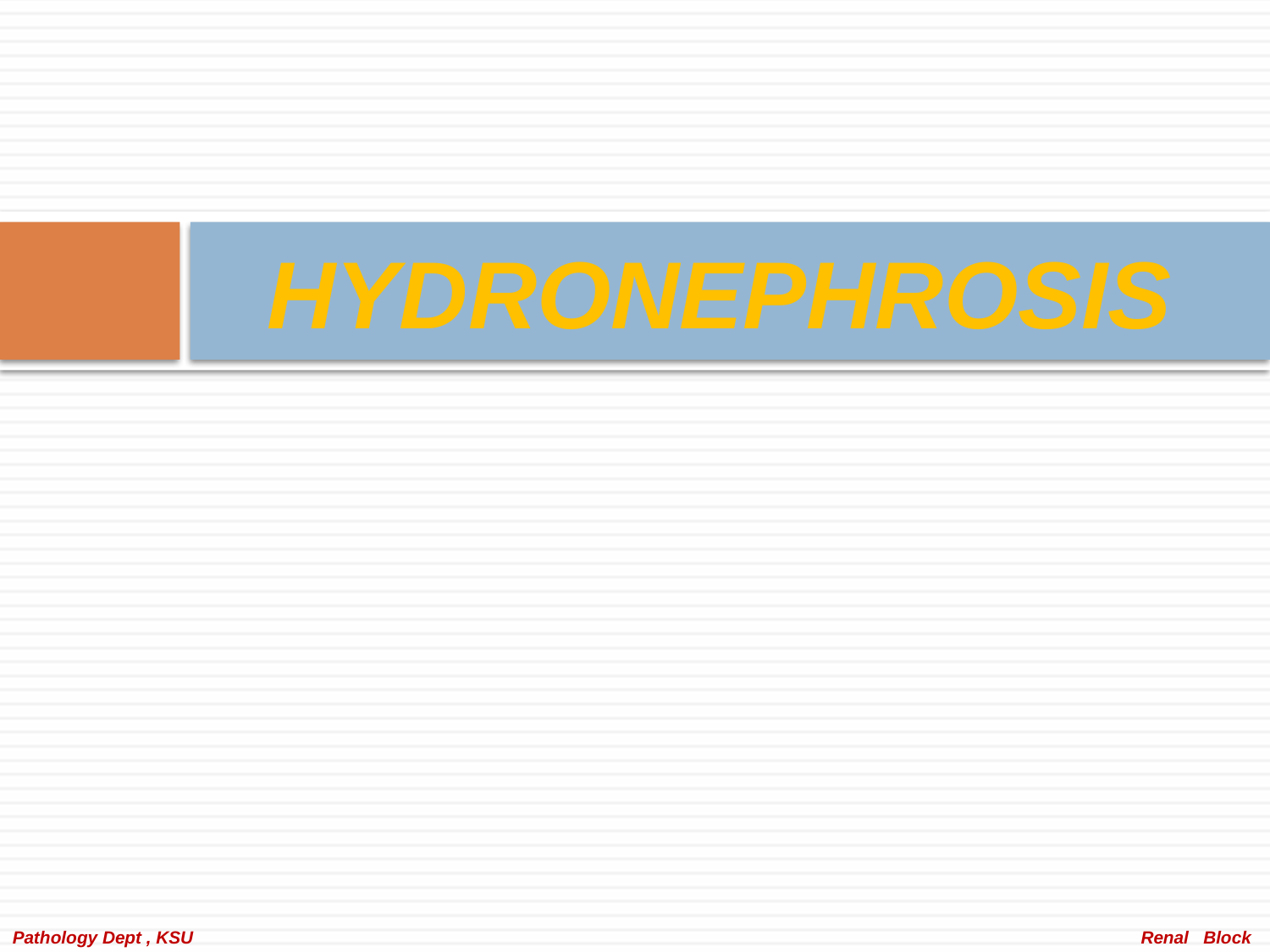

# HYDRONEPHROSIS

Pathology Dept , KSU
Renal   Block